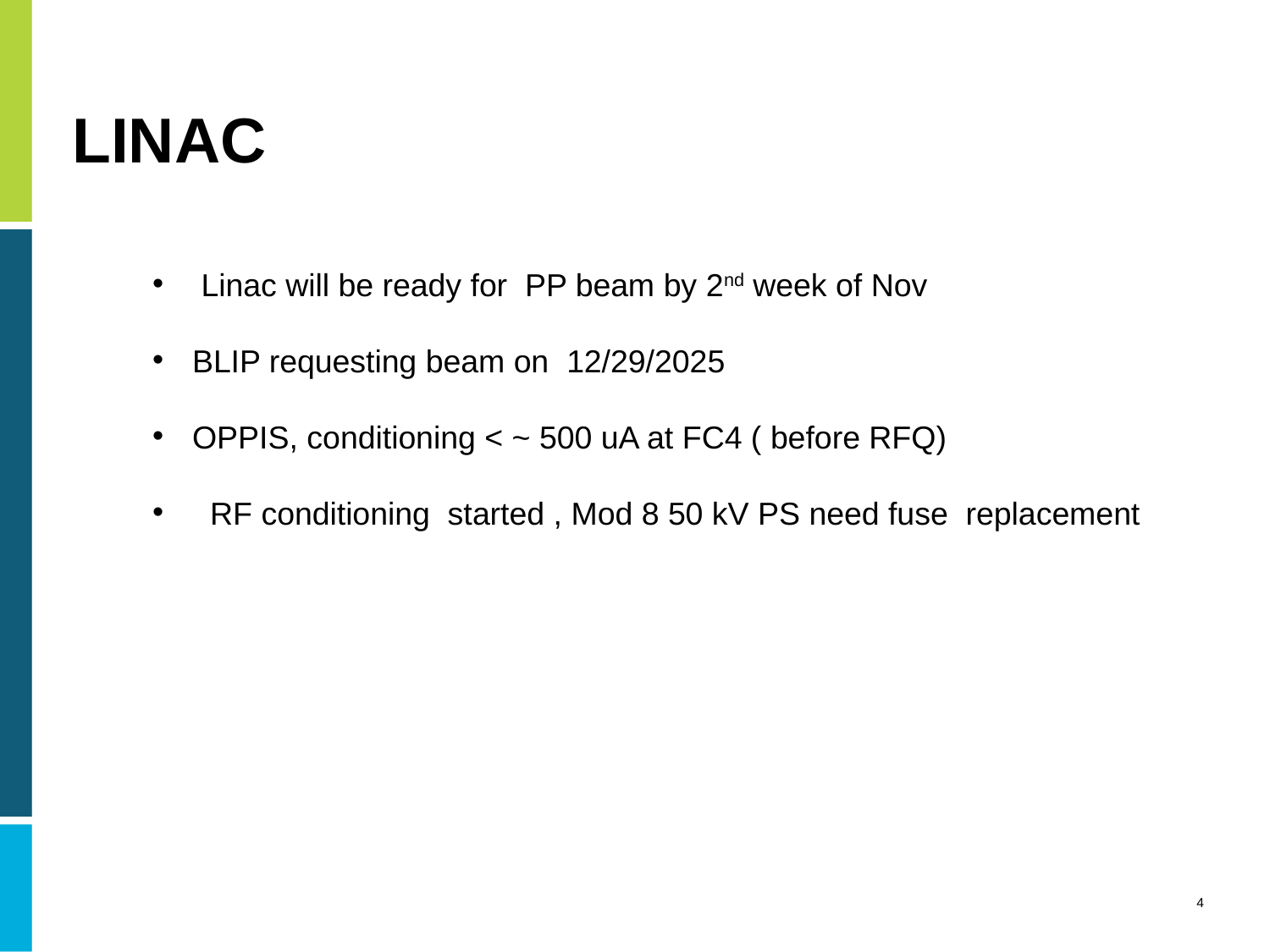

# LINAC
 Linac will be ready for  PP beam by 2nd week of Nov

BLIP requesting beam on  12/29/2025

OPPIS, conditioning < ~ 500 uA at FC4 ( before RFQ)

  RF conditioning  started , Mod 8 50 kV PS need fuse  replacement
4